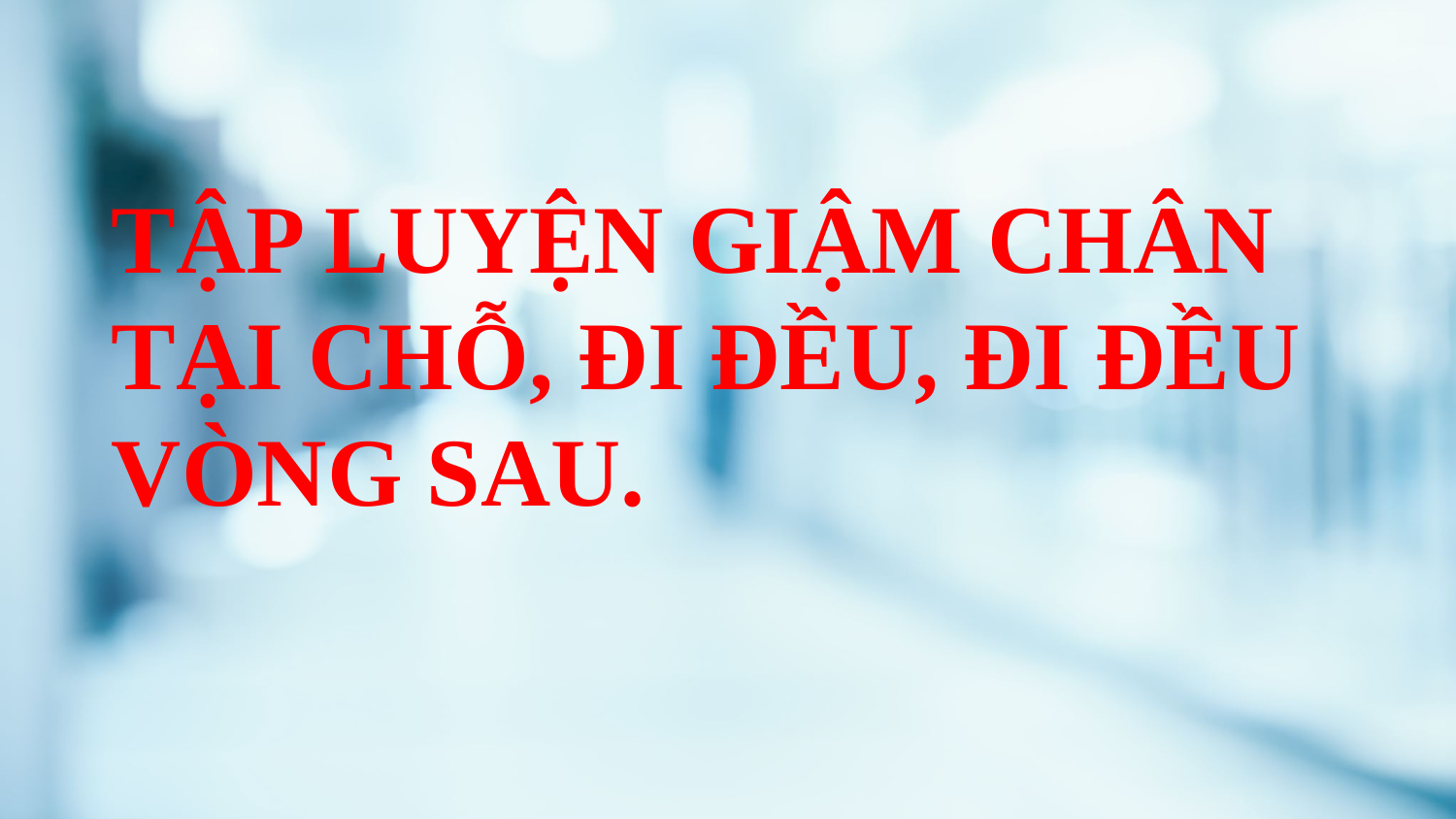

TẬP LUYỆN GIẬM CHÂN TẠI CHỖ, ĐI ĐỀU, ĐI ĐỀU VÒNG SAU.